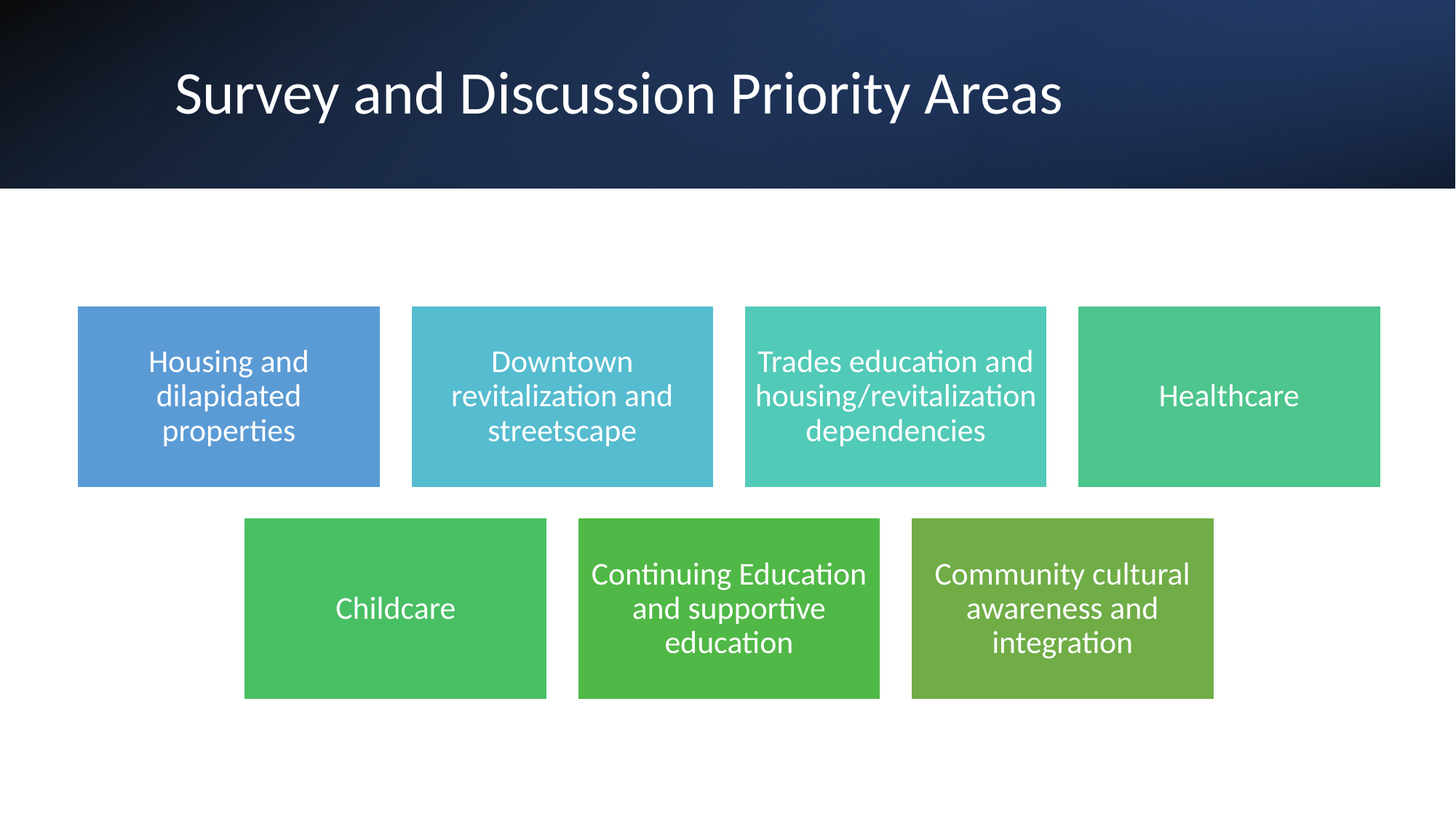

# Survey and Discussion Priority Areas
Housing and dilapidated properties
Downtown revitalization and streetscape
Trades education and housing/revitalization dependencies
Healthcare
Childcare
Continuing Education and supportive education
Community cultural awareness and integration